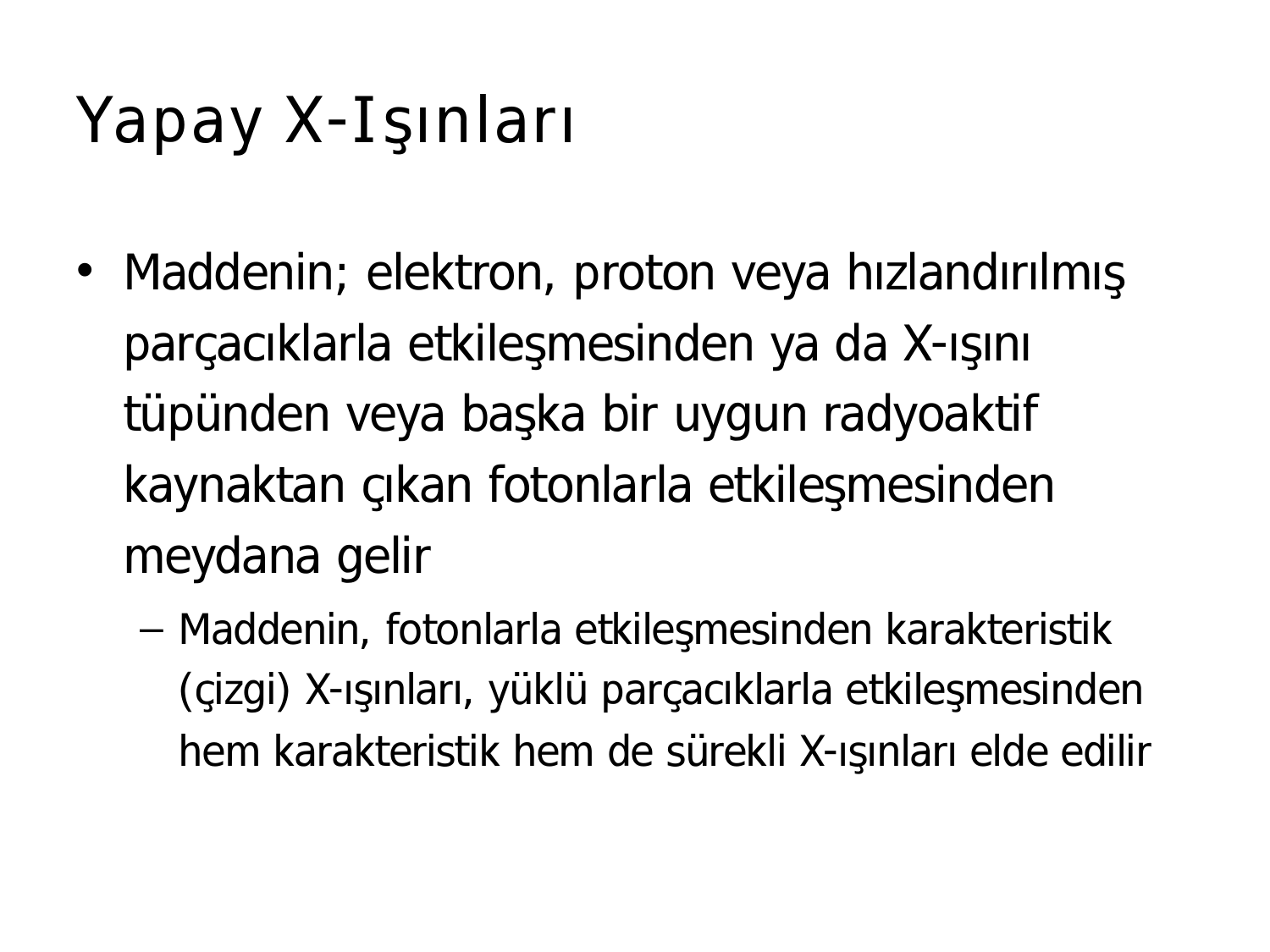

# Yapay X-Işınları
Maddenin; elektron, proton veya hızlandırılmış parçacıklarla etkileşmesinden ya da X-ışını tüpünden veya başka bir uygun radyoaktif kaynaktan çıkan fotonlarla etkileşmesinden meydana gelir
Maddenin, fotonlarla etkileşmesinden karakteristik (çizgi) X-ışınları, yüklü parçacıklarla etkileşmesinden hem karakteristik hem de sürekli X-ışınları elde edilir